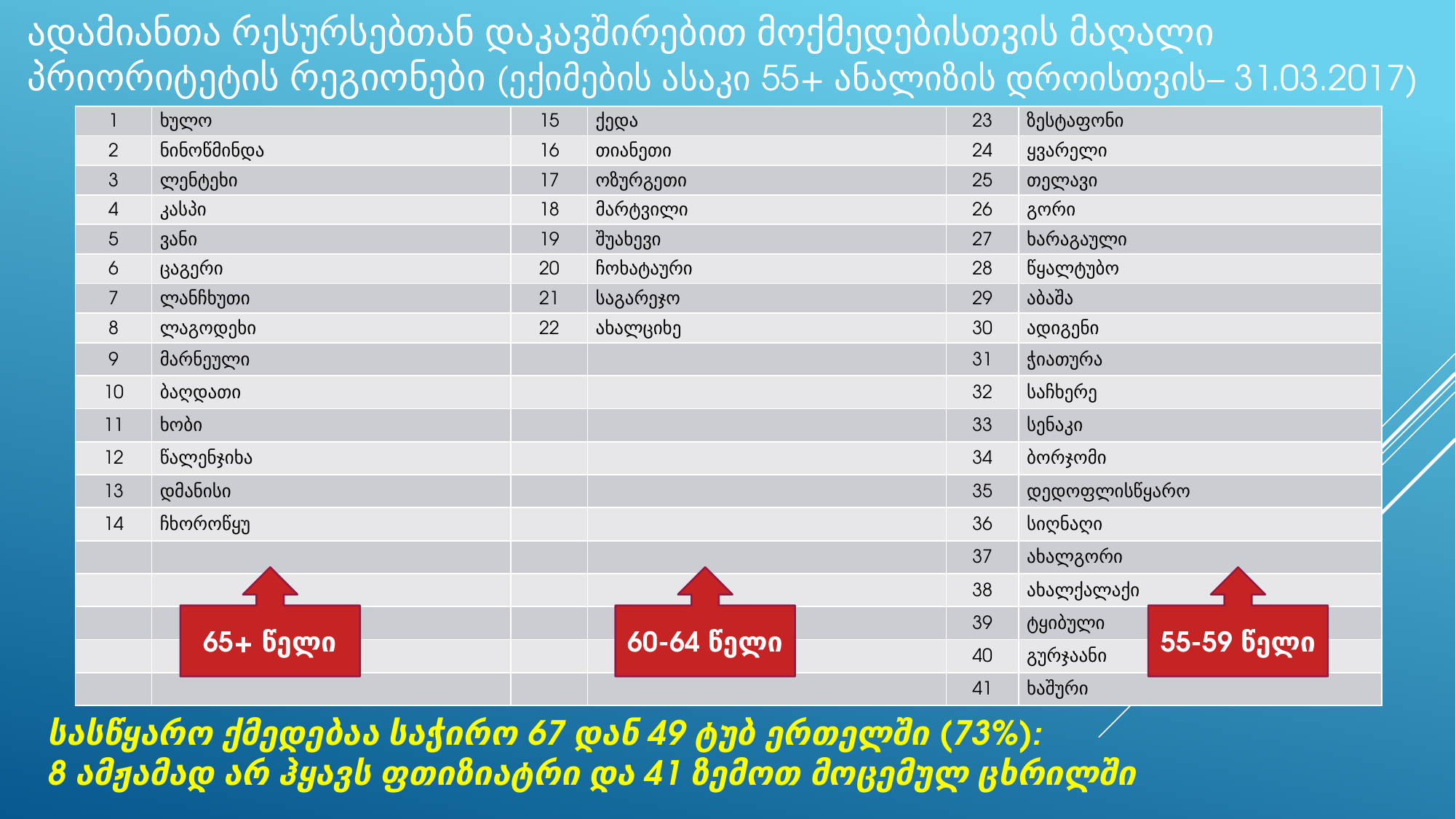

# ადამიანთა რესურსებთან დაკავშირებით მოქმედებისთვის მაღალი პრიორიტეტის რეგიონები (ექიმების ასაკი 55+ ანალიზის დროისთვის– 31.03.2017)
| 1 | ხულო | 15 | ქედა | 23 | ზესტაფონი |
| --- | --- | --- | --- | --- | --- |
| 2 | ნინოწმინდა | 16 | თიანეთი | 24 | ყვარელი |
| 3 | ლენტეხი | 17 | ოზურგეთი | 25 | თელავი |
| 4 | კასპი | 18 | მარტვილი | 26 | გორი |
| 5 | ვანი | 19 | შუახევი | 27 | ხარაგაული |
| 6 | ცაგერი | 20 | ჩოხატაური | 28 | წყალტუბო |
| 7 | ლანჩხუთი | 21 | საგარეჯო | 29 | აბაშა |
| 8 | ლაგოდეხი | 22 | ახალციხე | 30 | ადიგენი |
| 9 | მარნეული |  |  | 31 | ჭიათურა |
| 10 | ბაღდათი |  |  | 32 | საჩხერე |
| 11 | ხობი |  |  | 33 | სენაკი |
| 12 | წალენჯიხა |  |  | 34 | ბორჯომი |
| 13 | დმანისი |  |  | 35 | დედოფლისწყარო |
| 14 | ჩხოროწყუ |  |  | 36 | სიღნაღი |
|  |  |  |  | 37 | ახალგორი |
|  |  |  |  | 38 | ახალქალაქი |
|  |  |  |  | 39 | ტყიბული |
|  |  |  |  | 40 | გურჯაანი |
|  |  |  |  | 41 | ხაშური |
65+ წელი
60-64 წელი
55-59 წელი
სასწყარო ქმედებაა საჭირო 67 დან 49 ტუბ ერთელში (73%):
8 ამჟამად არ ჰყავს ფთიზიატრი და 41 ზემოთ მოცემულ ცხრილში